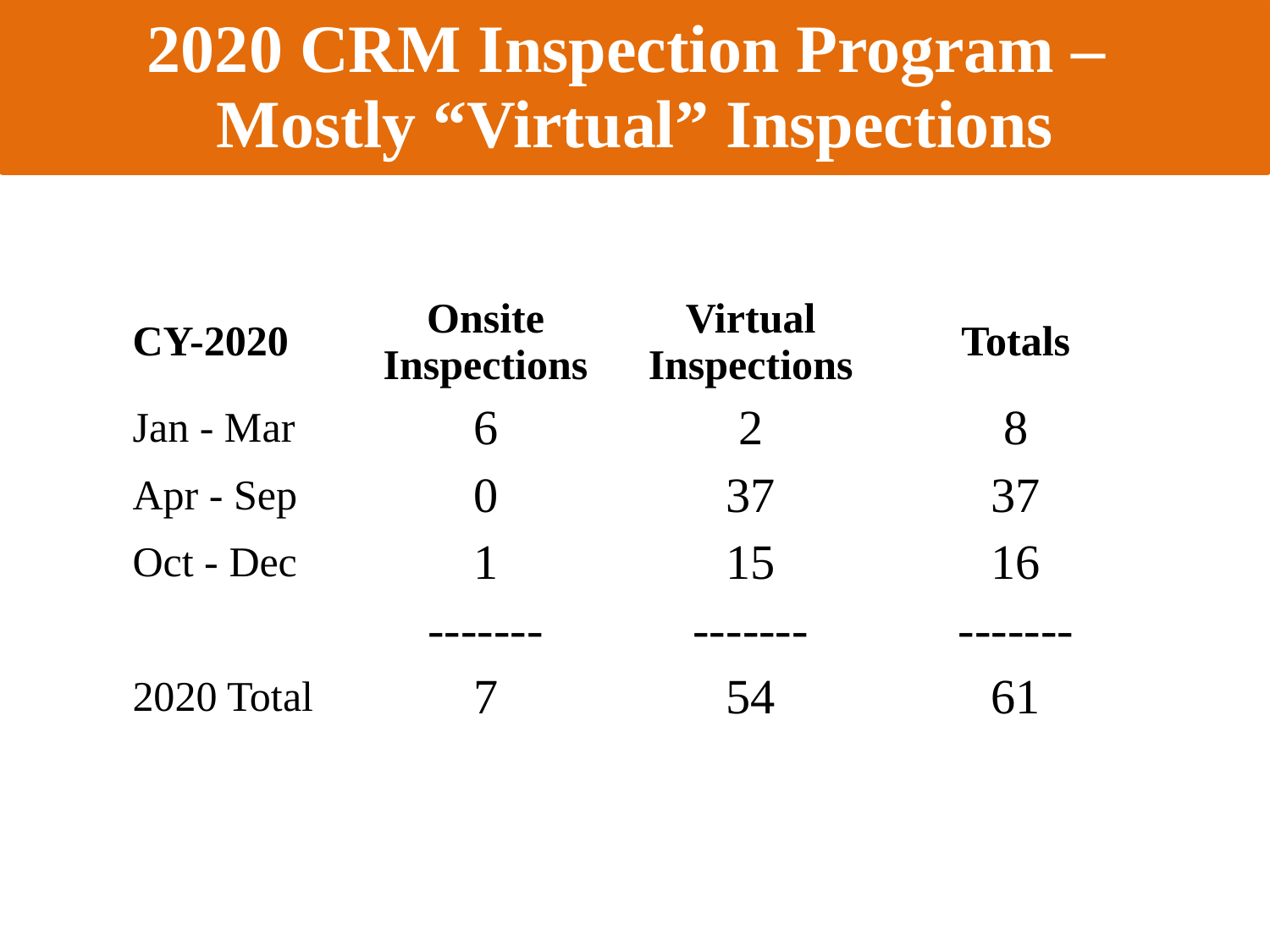

#
2020 CRM Inspection Program –
Mostly “Virtual” Inspections
| CY-2020 | Onsite Inspections | Virtual Inspections | Totals |
| --- | --- | --- | --- |
| Jan - Mar | 6 | 2 | 8 |
| Apr - Sep | 0 | 37 | 37 |
| Oct - Dec | 1 | 15 | 16 |
|  | ------- | ------- | ------- |
| 2020 Total | 7 | 54 | 61 |